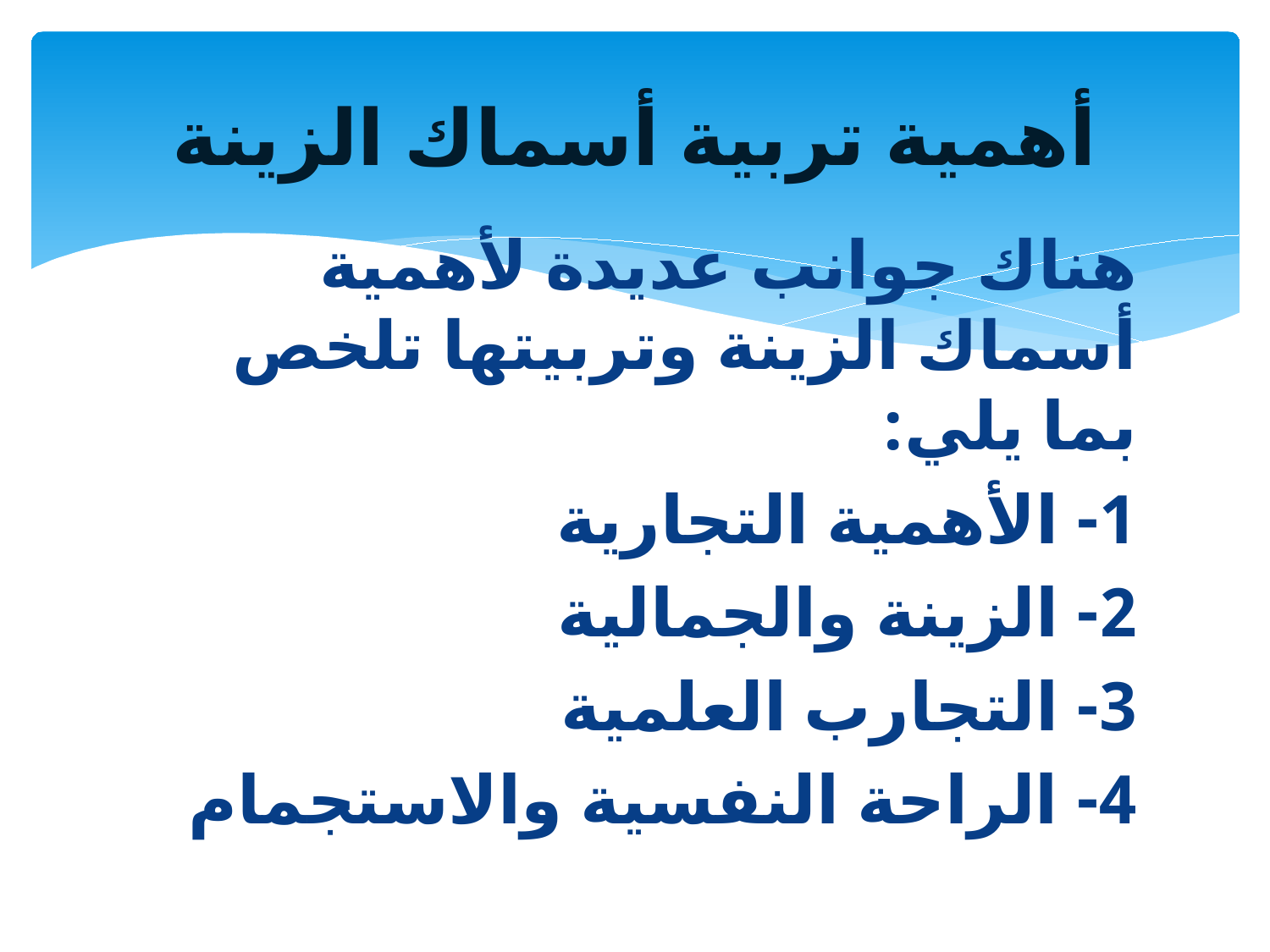

# أهمية تربية أسماك الزينة
هناك جوانب عديدة لأهمية أسماك الزينة وتربيتها تلخص بما يلي:
1- الأهمية التجارية
2- الزينة والجمالية
3- التجارب العلمية
4- الراحة النفسية والاستجمام